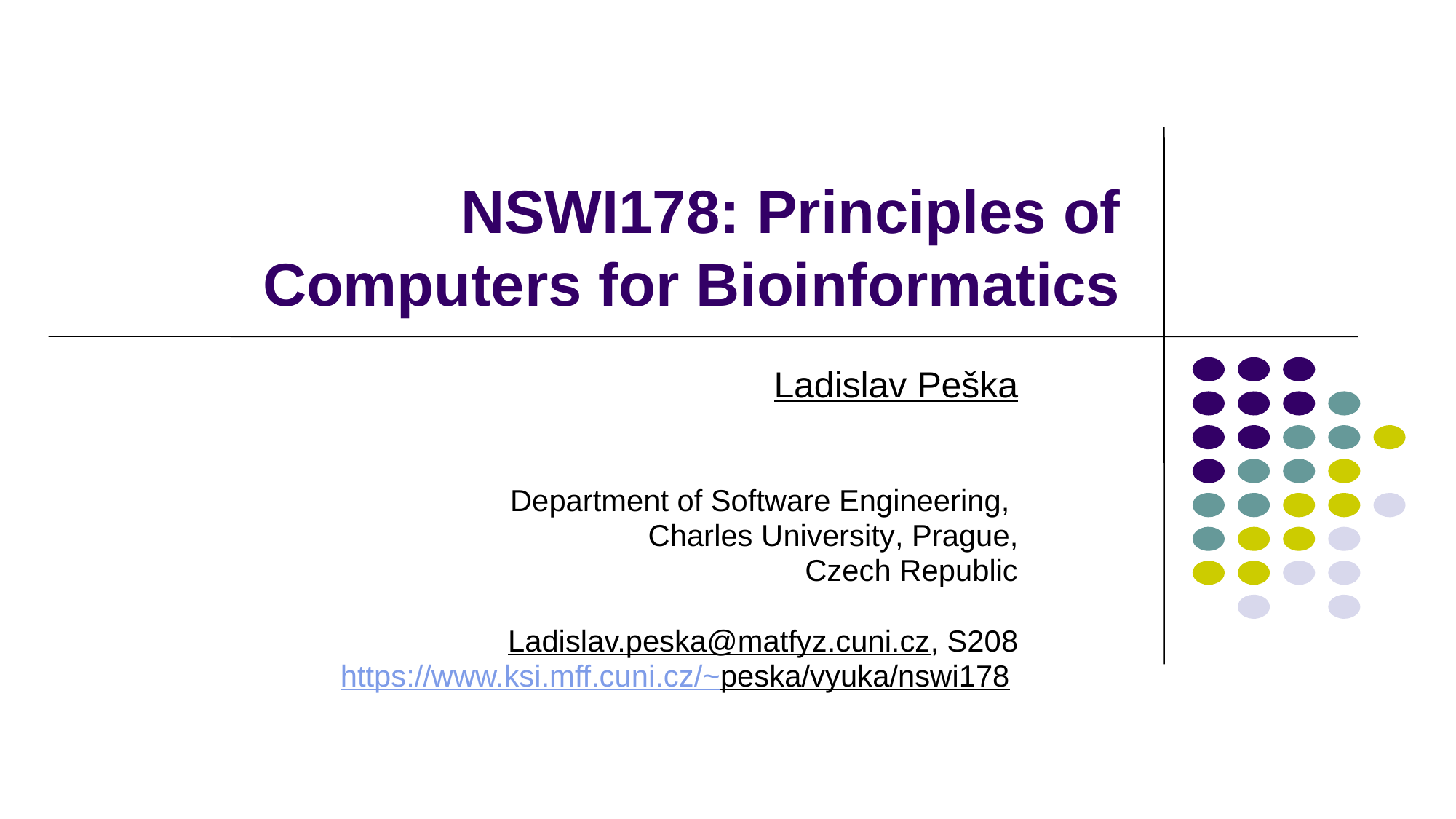

# NSWI178: Principles of Computers for Bioinformatics

Ladislav Peška

 Department of Software Engineering,
Charles University, Prague,
Czech Republic

Ladislav.peska@matfyz.cuni.cz, S208
https://www.ksi.mff.cuni.cz/~peska/vyuka/nswi178